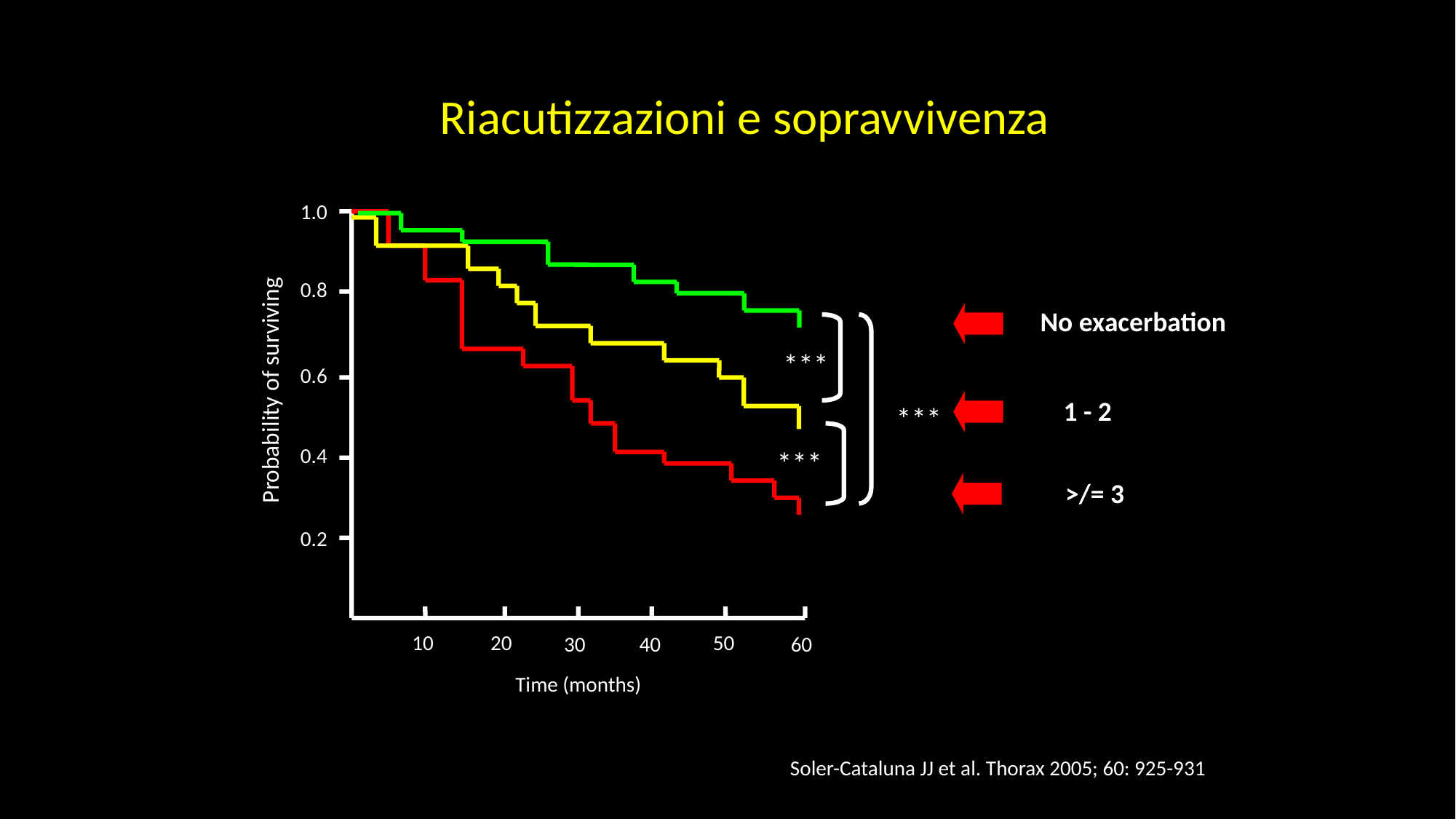

Riacutizzazioni e sopravvivenza
1.0

0.8

***

0.6

Probability of surviving

***

0.4
***

0.2

10
20
50
30
40
60
Time (months)
No exacerbation

1 - 2

>/= 3

Soler-Cataluna JJ et al. Thorax 2005; 60: 925-931